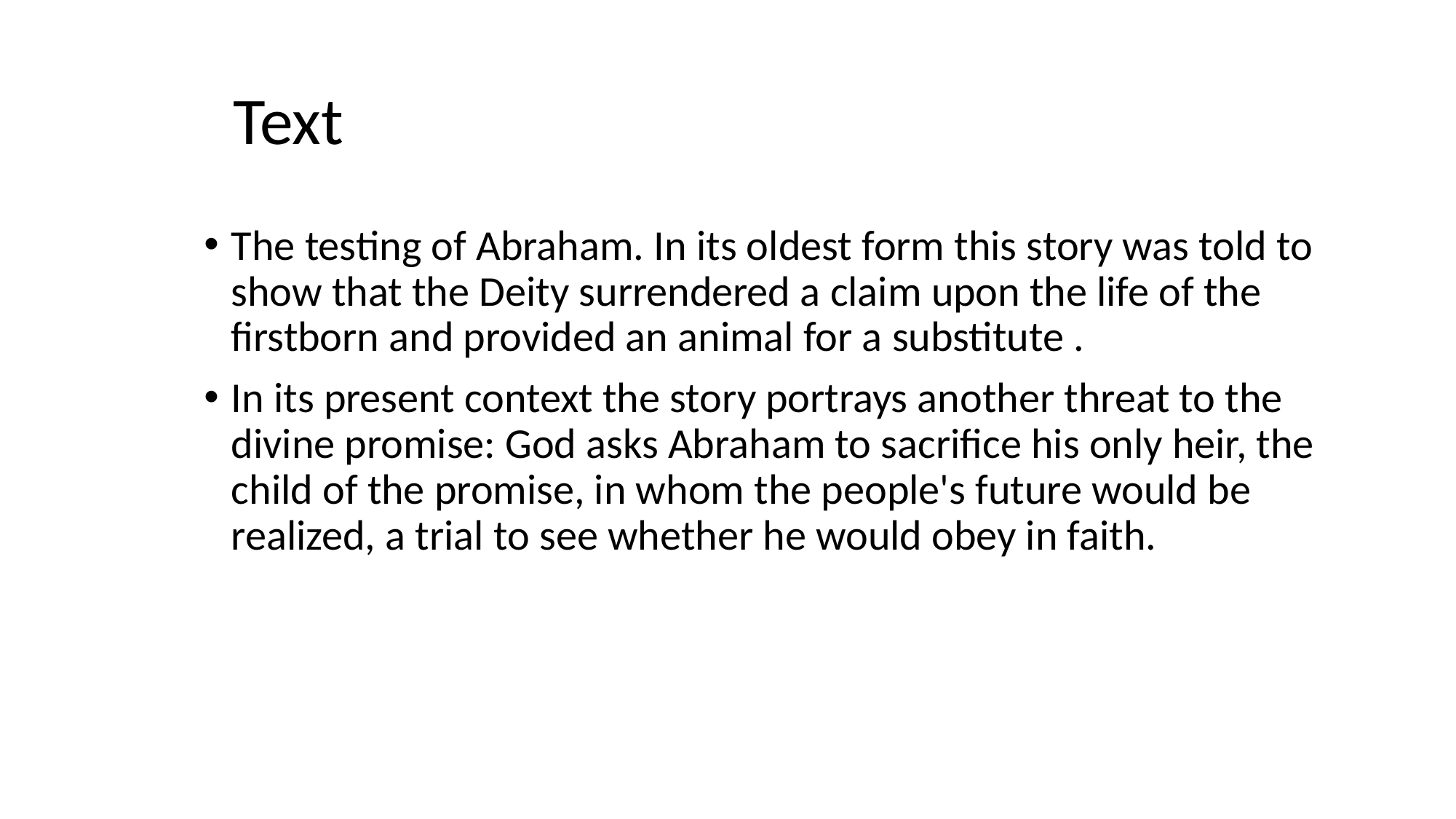

# Text
The testing of Abraham. In its oldest form this story was told to show that the Deity surrendered a claim upon the life of the firstborn and provided an animal for a substitute .
In its present context the story portrays another threat to the divine promise: God asks Abraham to sacrifice his only heir, the child of the promise, in whom the people's future would be realized, a trial to see whether he would obey in faith.